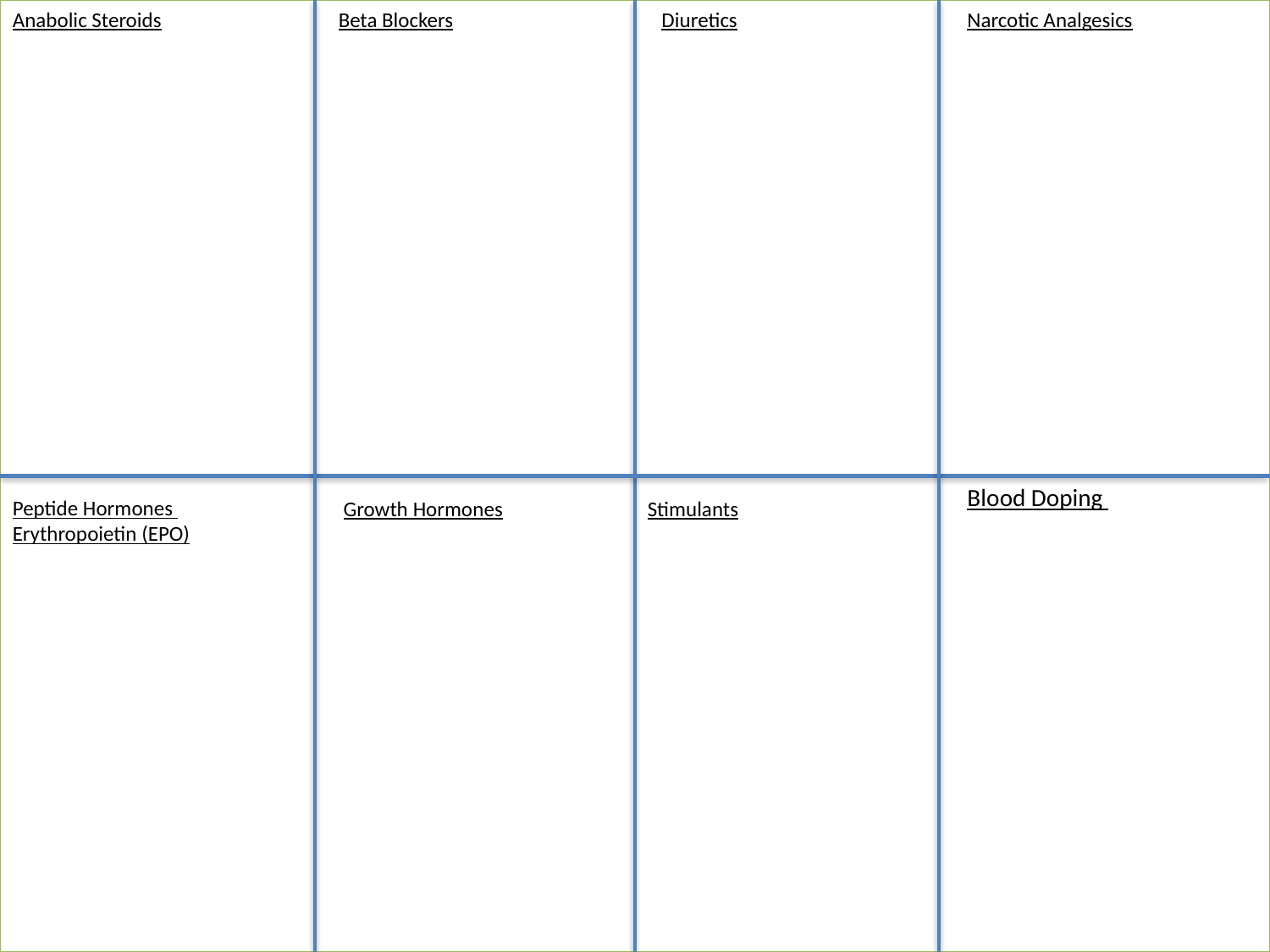

Anabolic Steroids
Beta Blockers
Diuretics
Narcotic Analgesics
Blood Doping
Peptide Hormones  Erythropoietin (EPO)
Growth Hormones
Stimulants